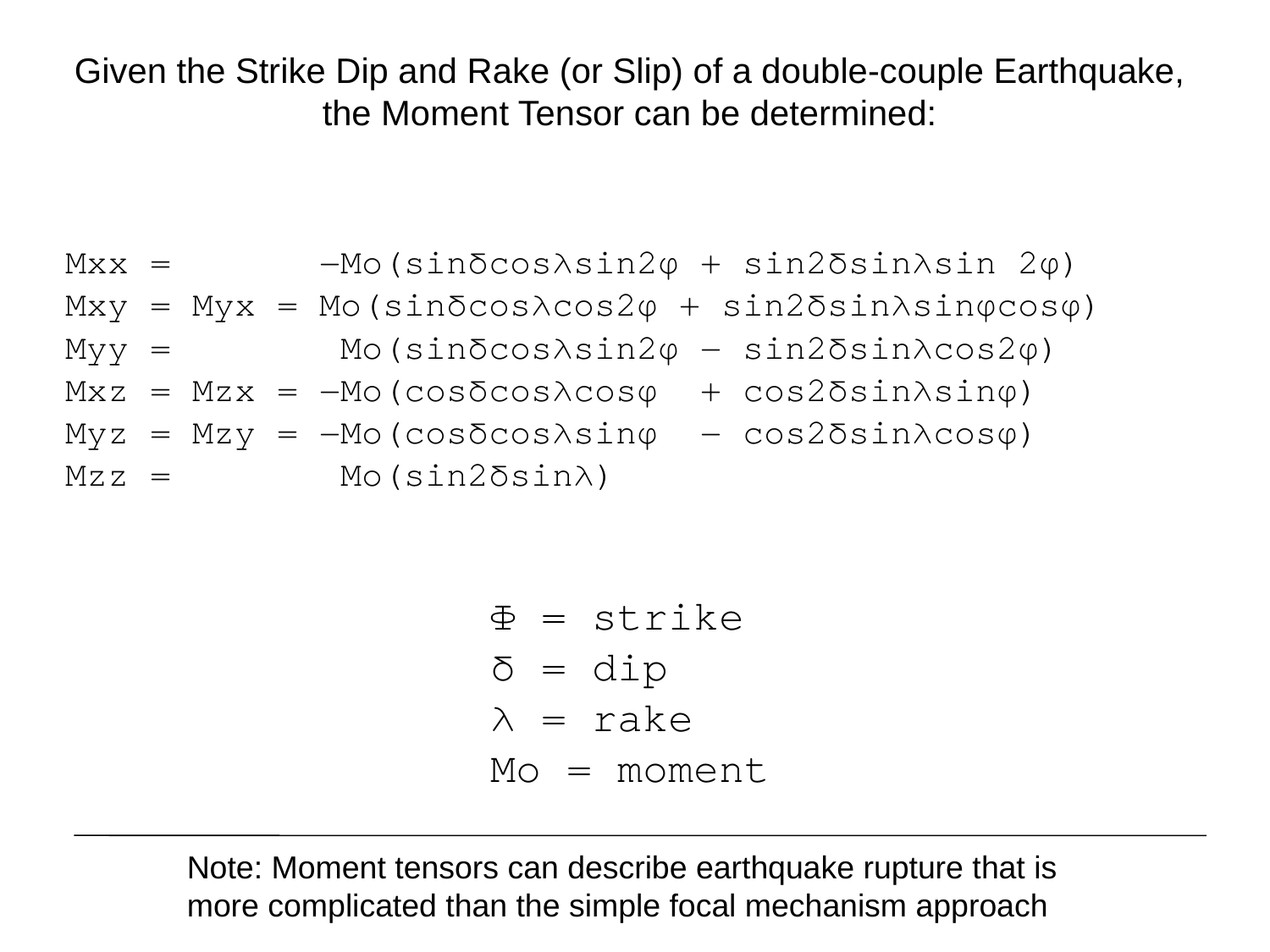

Given the Strike Dip and Rake (or Slip) of a double-couple Earthquake, the Moment Tensor can be determined:
Mxx =       −Mo(sinδcosλsin2φ + sin2δsinλsin 2φ)
Mxy = Myx = Mo(sinδcosλcos2φ + sin2δsinλsinφcosφ)
Myy =        Mo(sinδcosλsin2φ − sin2δsinλcos2φ)
Mxz = Mzx = −Mo(cosδcosλcosφ  + cos2δsinλsinφ)
Myz = Mzy = −Mo(cosδcosλsinφ  − cos2δsinλcosφ)
Mzz =        Mo(sin2δsinλ)
Φ = strike
δ = dip
λ = rake
Mo = moment
Note: Moment tensors can describe earthquake rupture that is
more complicated than the simple focal mechanism approach